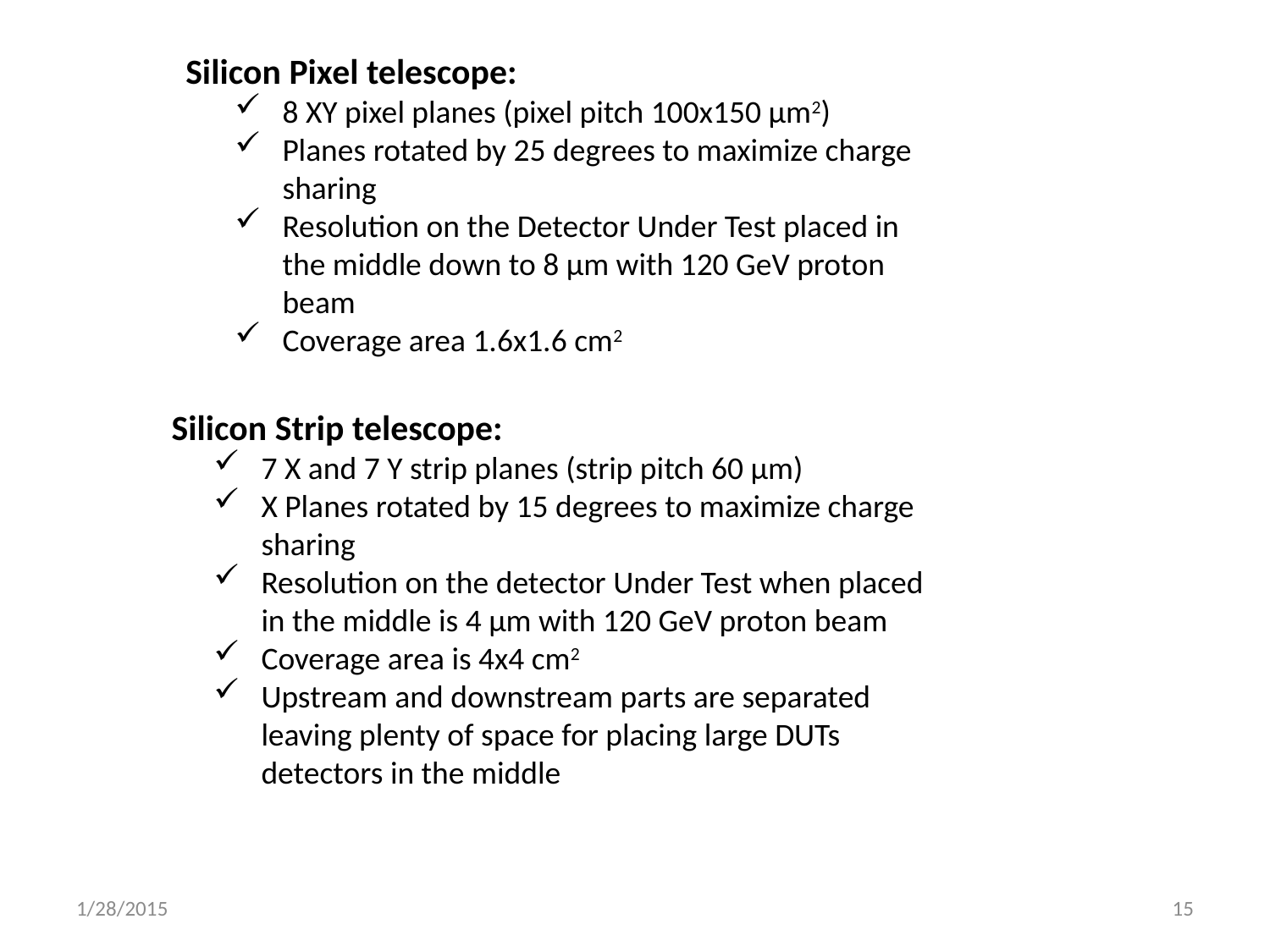

Silicon Pixel telescope:
8 XY pixel planes (pixel pitch 100x150 μm2)
Planes rotated by 25 degrees to maximize charge sharing
Resolution on the Detector Under Test placed in the middle down to 8 μm with 120 GeV proton beam
Coverage area 1.6x1.6 cm2
   Silicon Strip telescope:
7 X and 7 Y strip planes (strip pitch 60 μm)
X Planes rotated by 15 degrees to maximize charge sharing
Resolution on the detector Under Test when placed in the middle is 4 μm with 120 GeV proton beam
Coverage area is 4x4 cm2
Upstream and downstream parts are separated leaving plenty of space for placing large DUTs detectors in the middle
1/28/2015
15